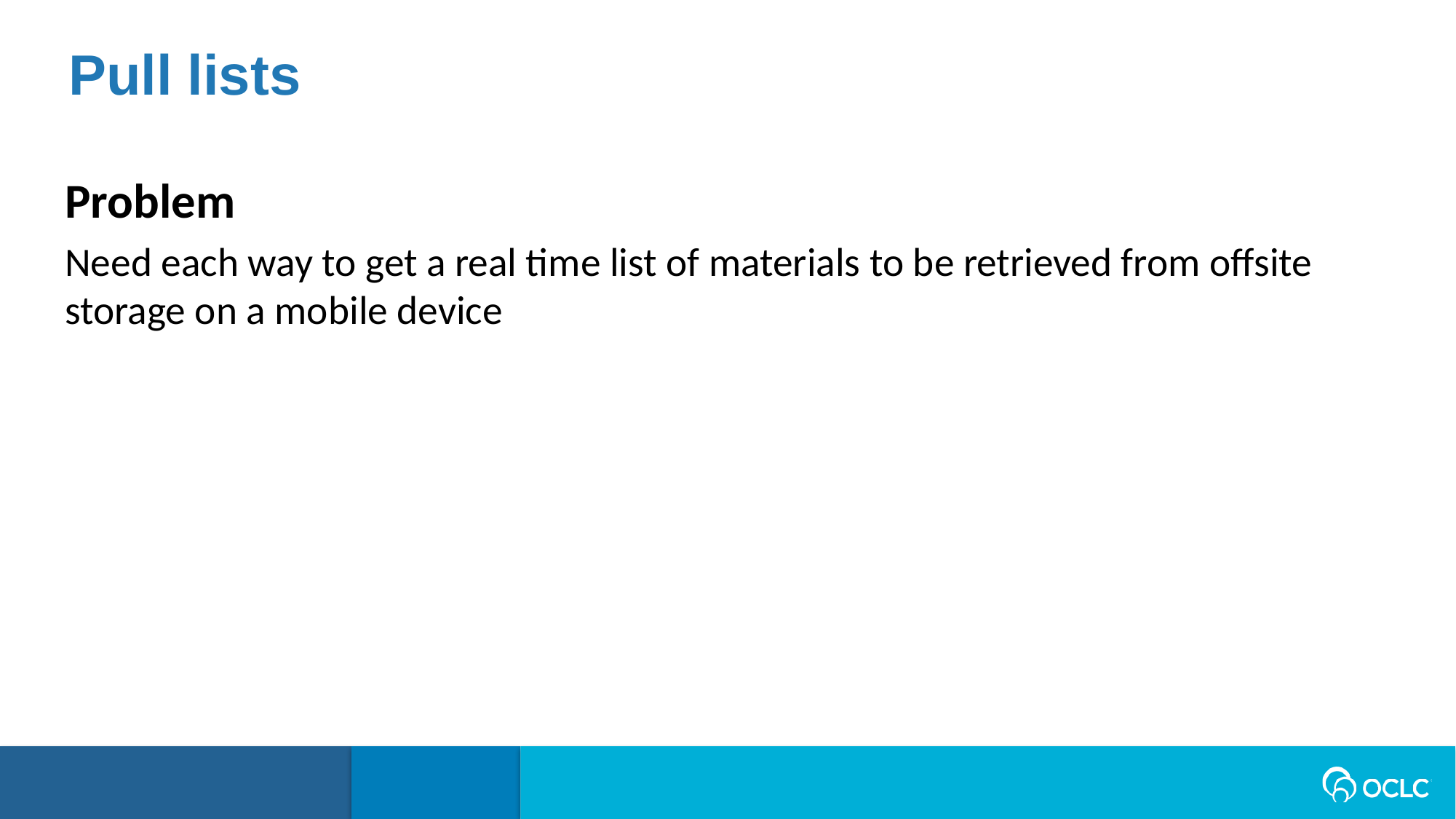

Pull lists
Problem
Need each way to get a real time list of materials to be retrieved from offsite storage on a mobile device